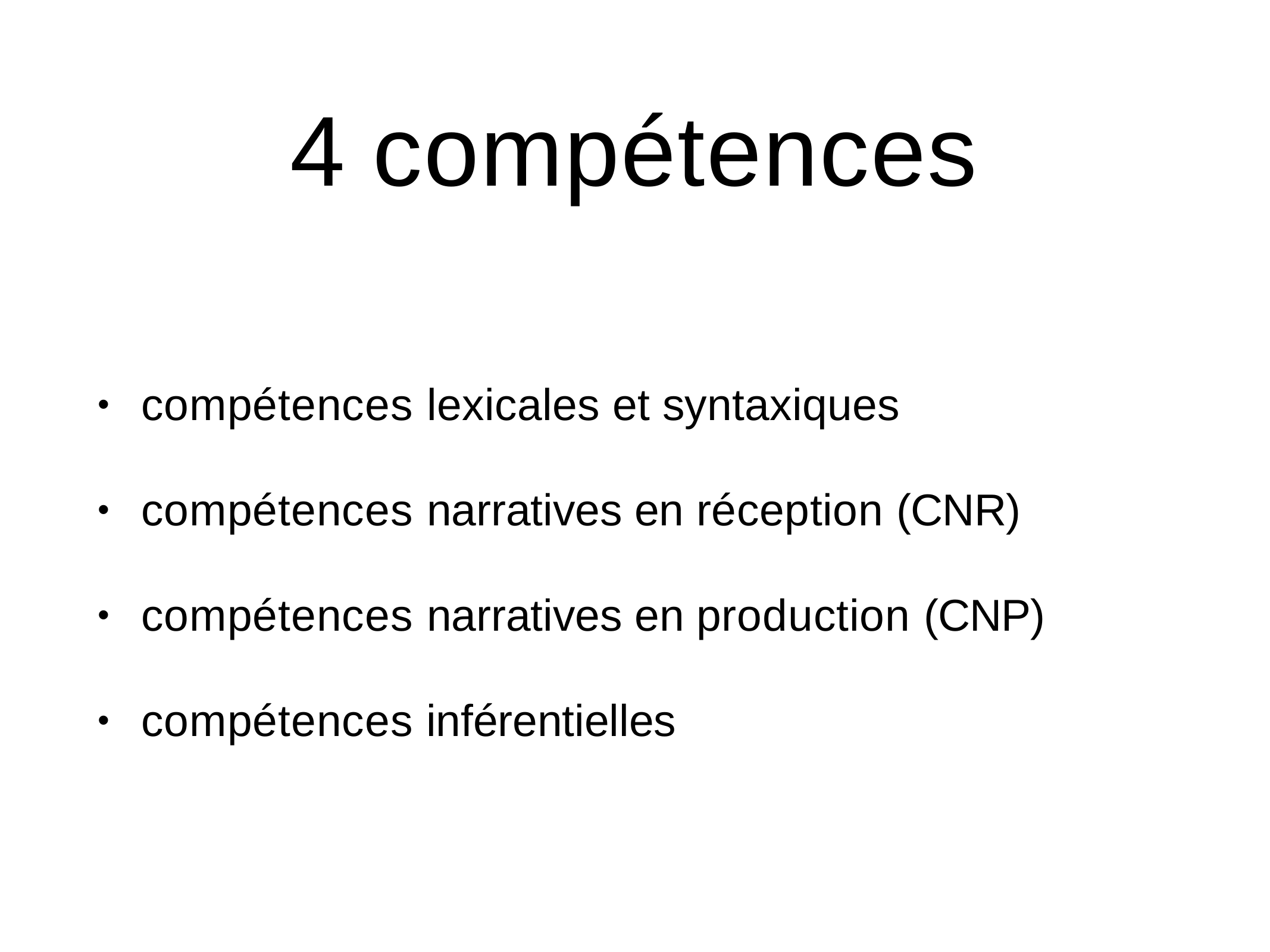

# 4 compétences
compétences lexicales et syntaxiques
•
compétences narratives en réception (CNR)
•
compétences narratives en production (CNP)
•
compétences inférentielles
•